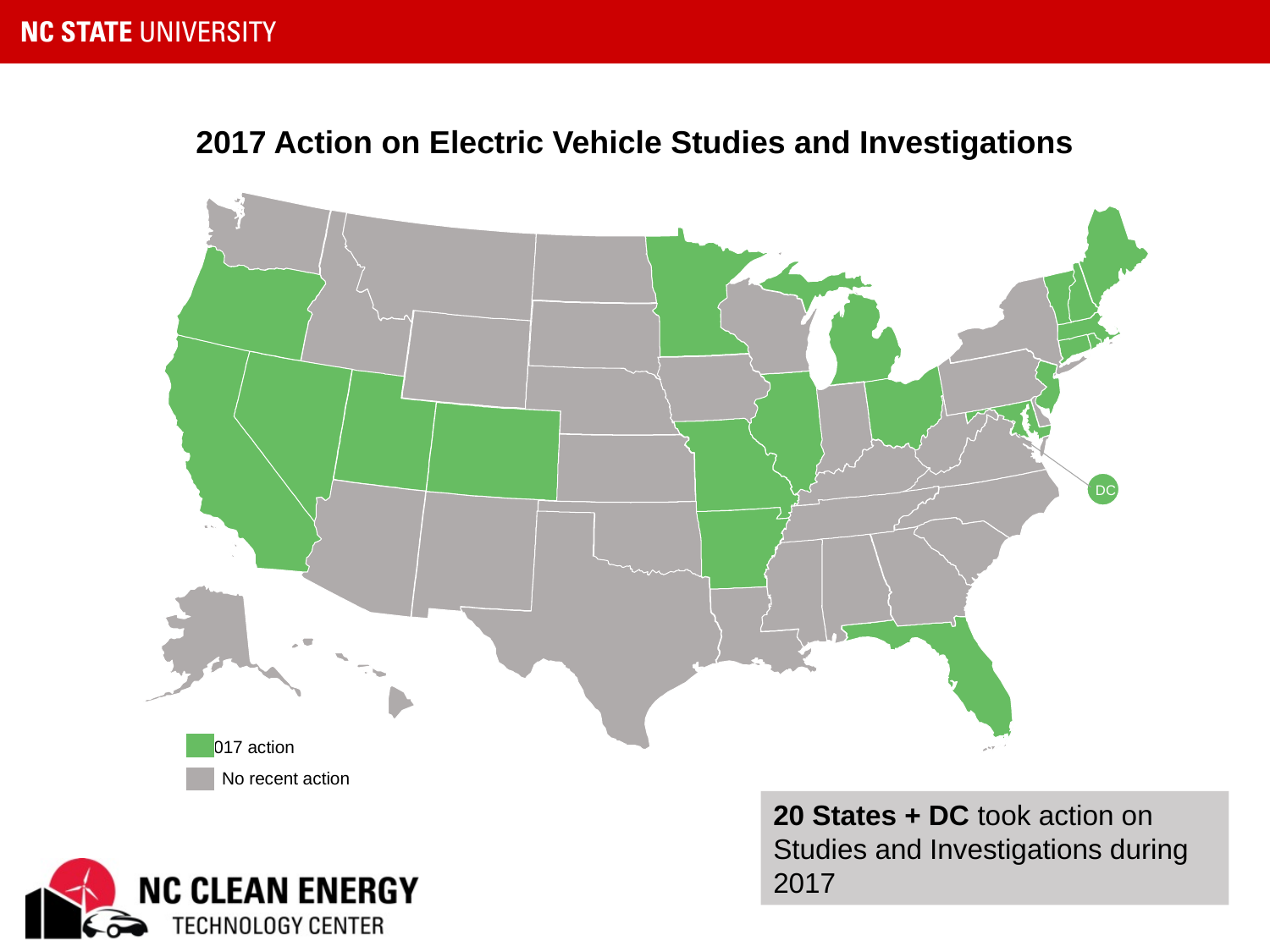

2017 Action on Electric Vehicle Studies and Investigations

2017 action

No recent action
 DC

20 States + DC took action on Studies and Investigations during 2017